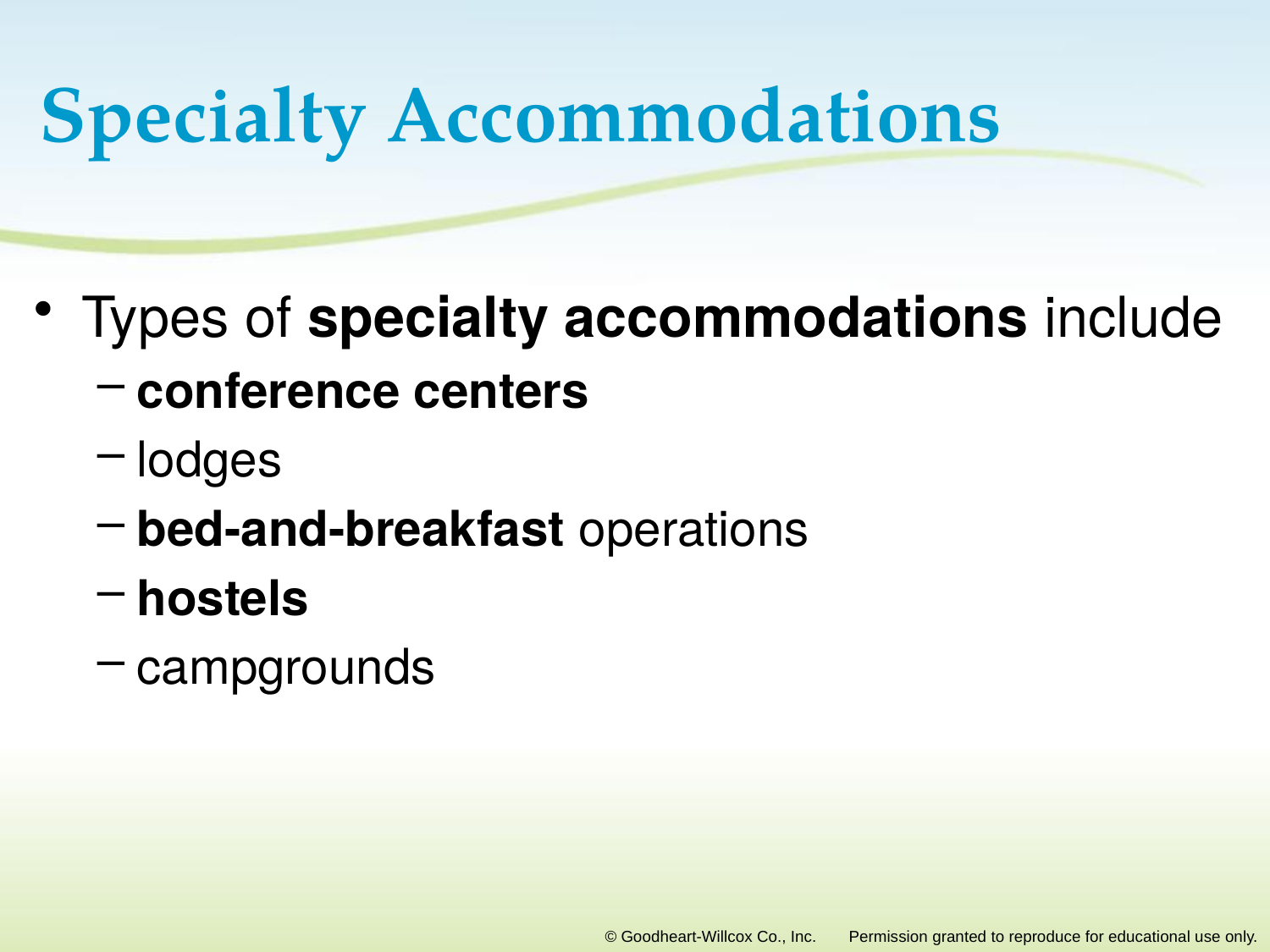

# Specialty Accommodations
Types of specialty accommodations include
conference centers
lodges
bed-and-breakfast operations
hostels
campgrounds